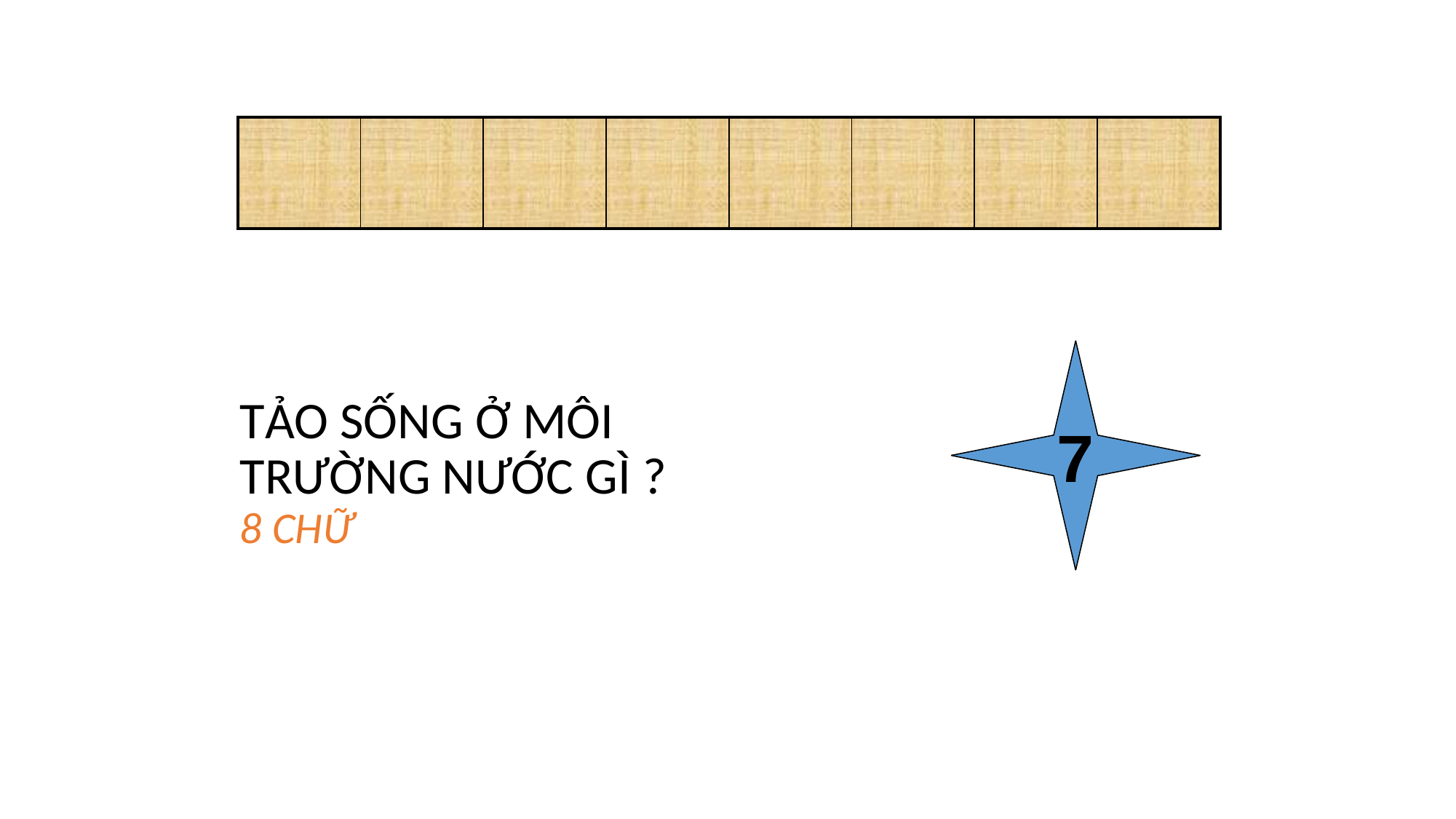

|  |  |  |  |  |  |  |  |
| --- | --- | --- | --- | --- | --- | --- | --- |
7
# TẢO SỐNG Ở MÔI TRƯỜNG NƯỚC GÌ ? 8 CHỮ